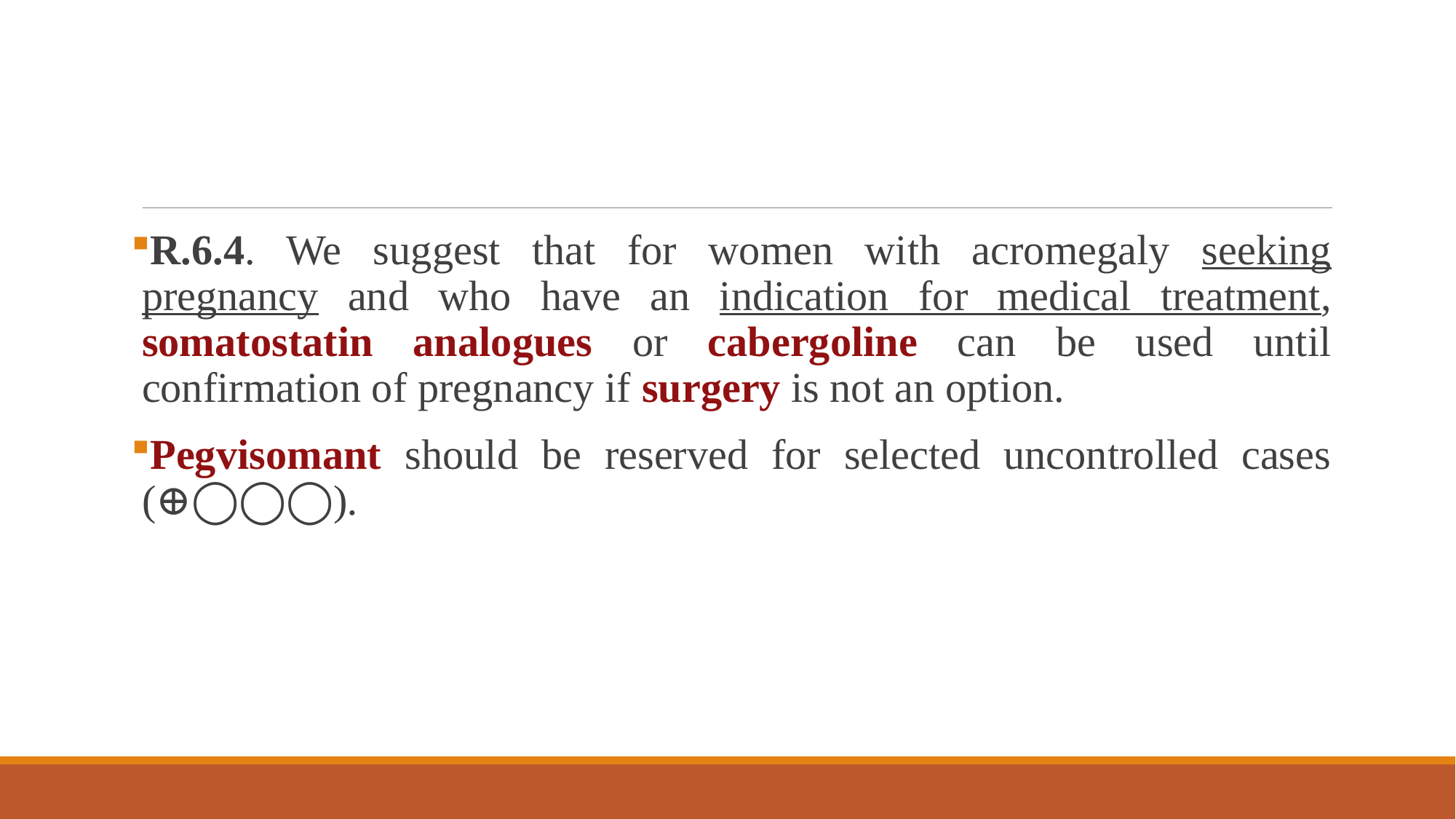

#
R.6.4. We suggest that for women with acromegaly seeking pregnancy and who have an indication for medical treatment, somatostatin analogues or cabergoline can be used until confirmation of pregnancy if surgery is not an option.
Pegvisomant should be reserved for selected uncontrolled cases (⊕◯◯◯).